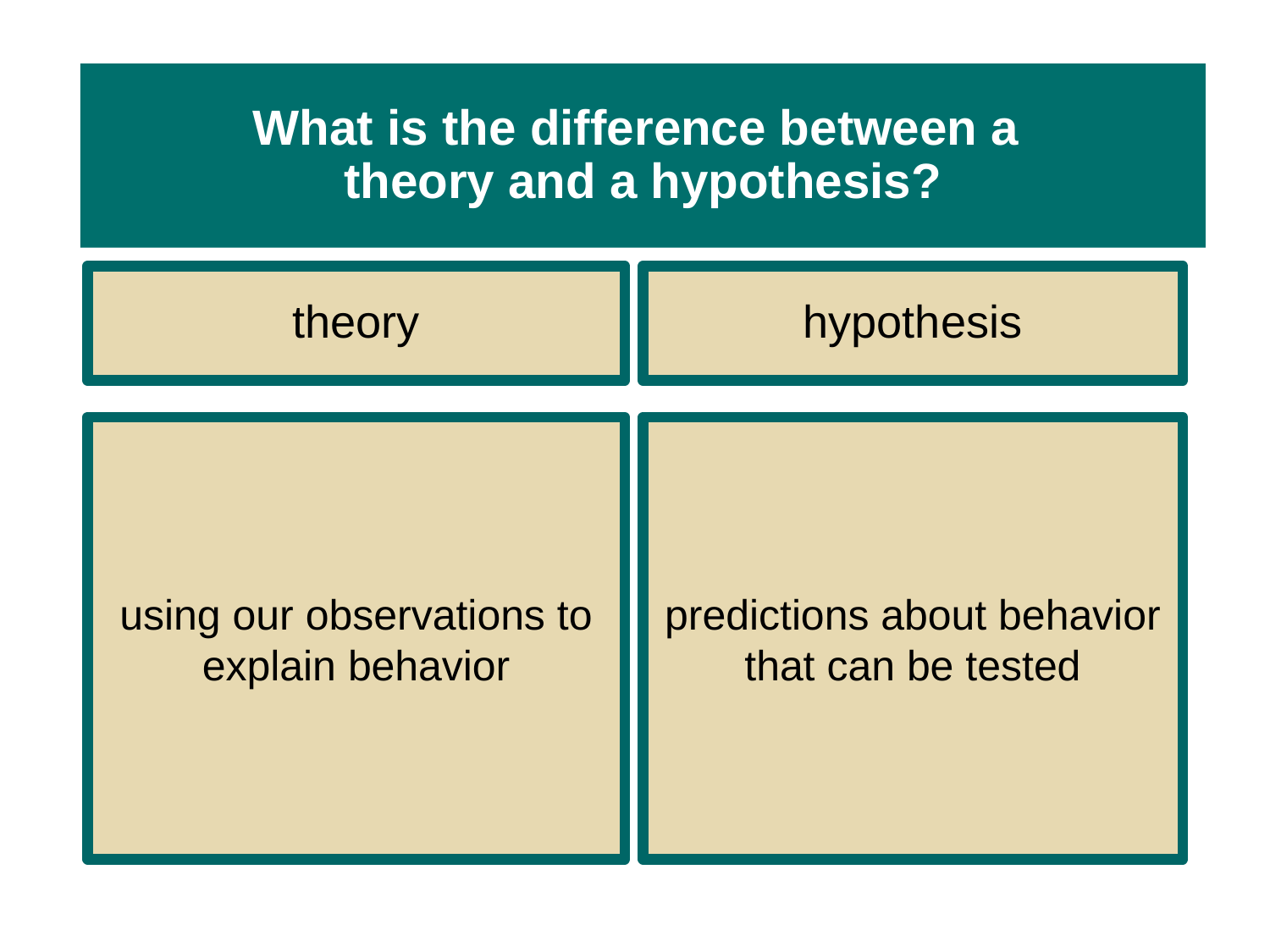

# What is the difference between a theory and a hypothesis?
theory
hypothesis
using our observations to explain behavior
predictions about behavior that can be tested